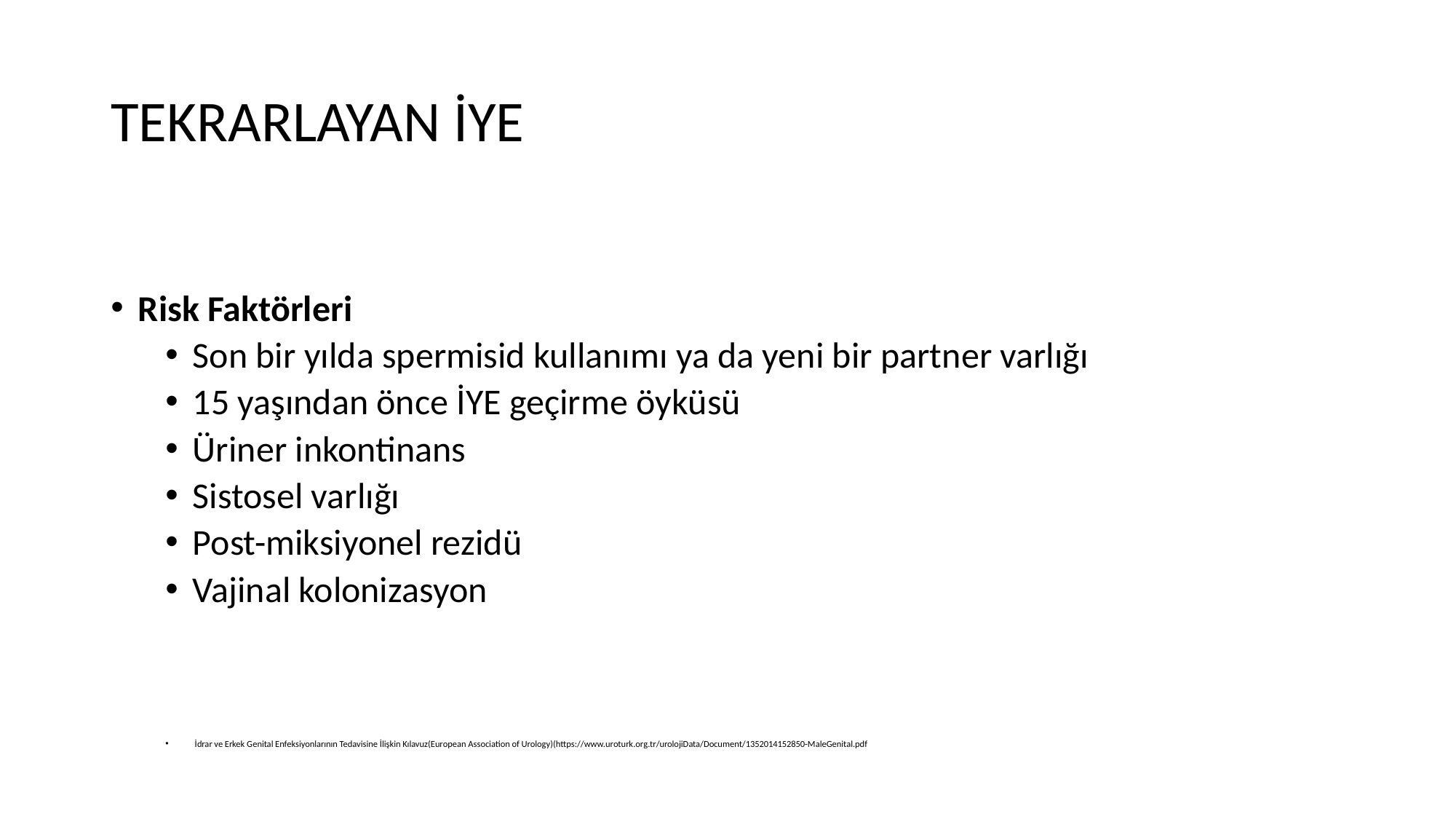

# TEKRARLAYAN İYE

Risk Faktörleri
Son bir yılda spermisid kullanımı ya da yeni bir partner varlığı
15 yaşından önce İYE geçirme öyküsü
Üriner inkontinans
Sistosel varlığı
Post-miksiyonel rezidü
Vajinal kolonizasyon

 İdrar ve Erkek Genital Enfeksiyonlarının Tedavisine İlişkin Kılavuz(European Association of Urology)(https://www.uroturk.org.tr/urolojiData/Document/1352014152850-MaleGenital.pdf